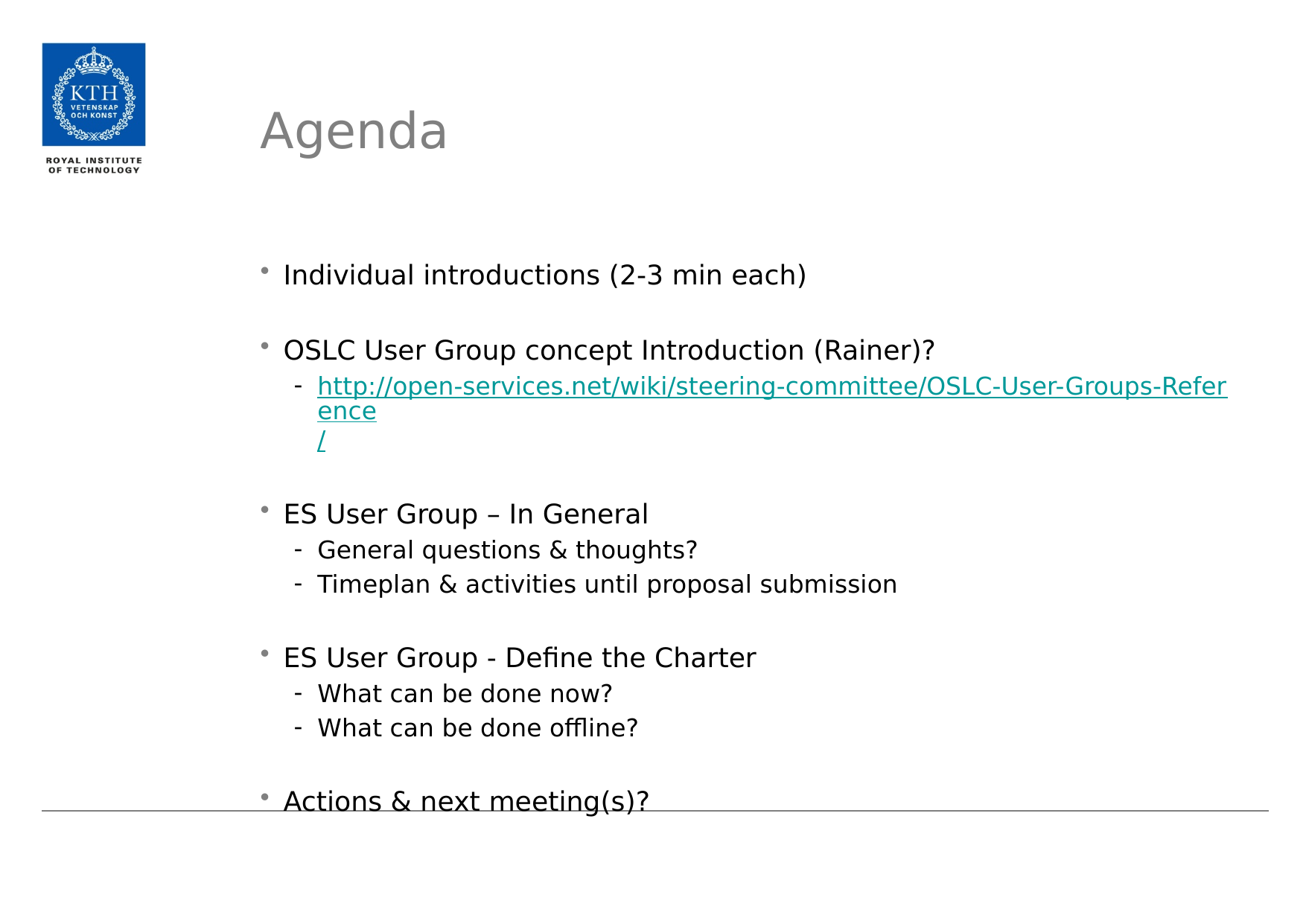

# Agenda
Individual introductions (2-3 min each)

OSLC User Group concept Introduction (Rainer)?
http://open-services.net/wiki/steering-committee/OSLC-User-Groups-Reference/

ES User Group – In General
General questions & thoughts?
Timeplan & activities until proposal submission

ES User Group - Define the Charter
What can be done now?
What can be done offline?

Actions & next meeting(s)?